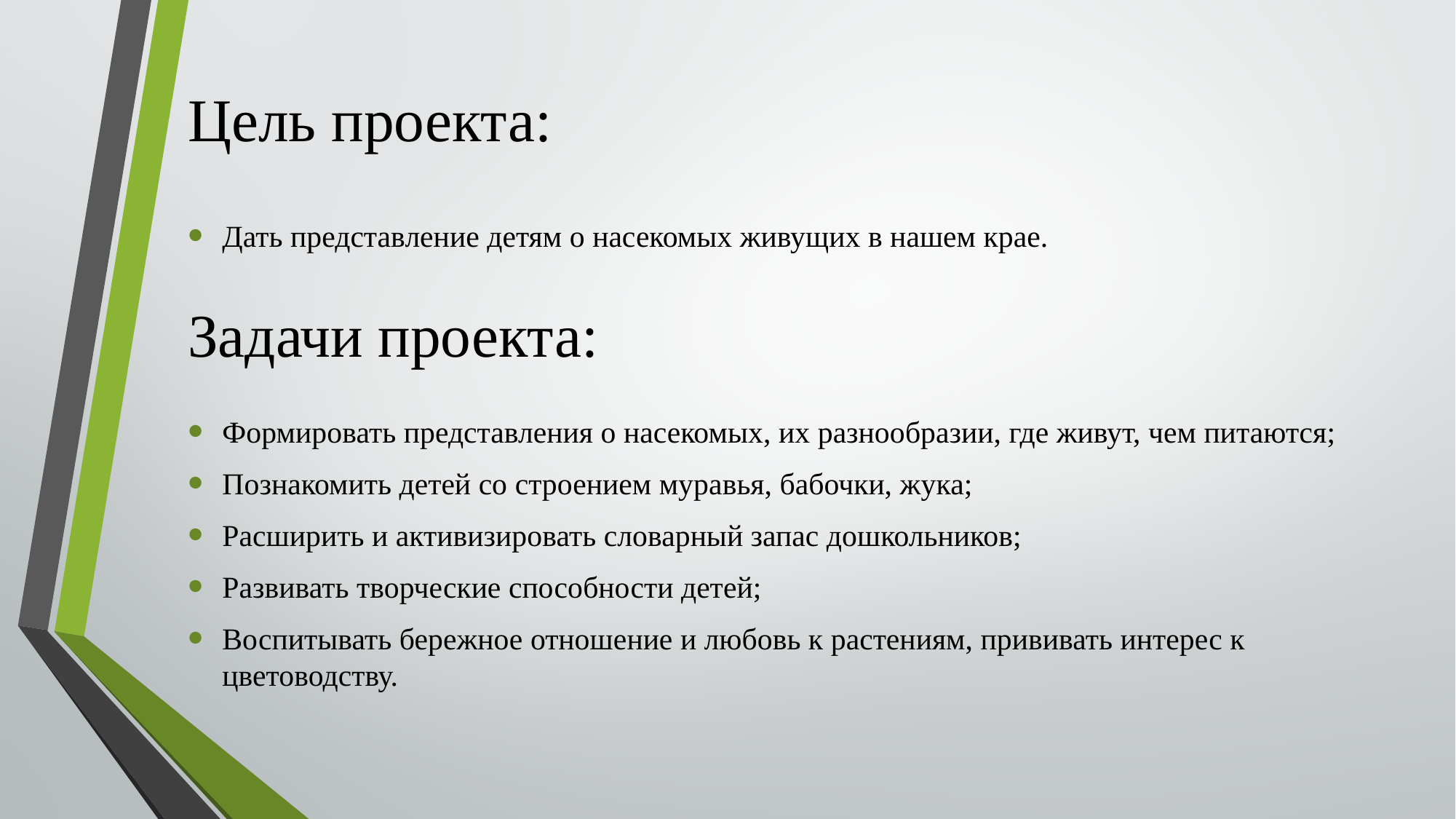

# Цель проекта:
Дать представление детям о насекомых живущих в нашем крае.
Задачи проекта:
Формировать представления о насекомых, их разнообразии, где живут, чем питаются;
Познакомить детей со строением муравья, бабочки, жука;
Расширить и активизировать словарный запас дошкольников;
Развивать творческие способности детей;
Воспитывать бережное отношение и любовь к растениям, прививать интерес к цветоводству.